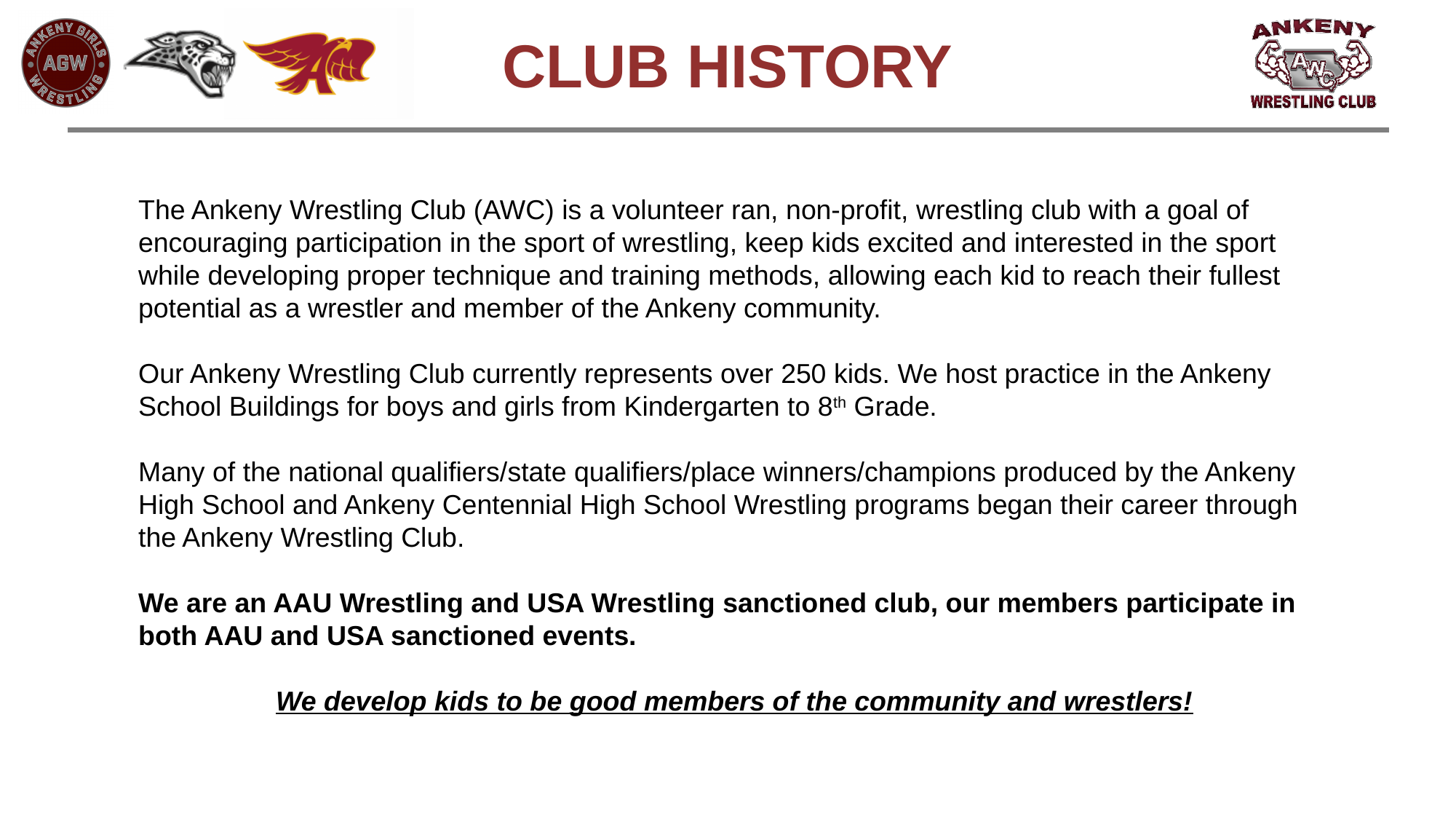

CLUB HISTORY
The Ankeny Wrestling Club (AWC) is a volunteer ran, non-profit, wrestling club with a goal of encouraging participation in the sport of wrestling, keep kids excited and interested in the sport while developing proper technique and training methods, allowing each kid to reach their fullest potential as a wrestler and member of the Ankeny community.

Our Ankeny Wrestling Club currently represents over 250 kids. We host practice in the Ankeny School Buildings for boys and girls from Kindergarten to 8th Grade.

Many of the national qualifiers/state qualifiers/place winners/champions produced by the Ankeny High School and Ankeny Centennial High School Wrestling programs began their career through the Ankeny Wrestling Club.

We are an AAU Wrestling and USA Wrestling sanctioned club, our members participate in both AAU and USA sanctioned events.

We develop kids to be good members of the community and wrestlers!